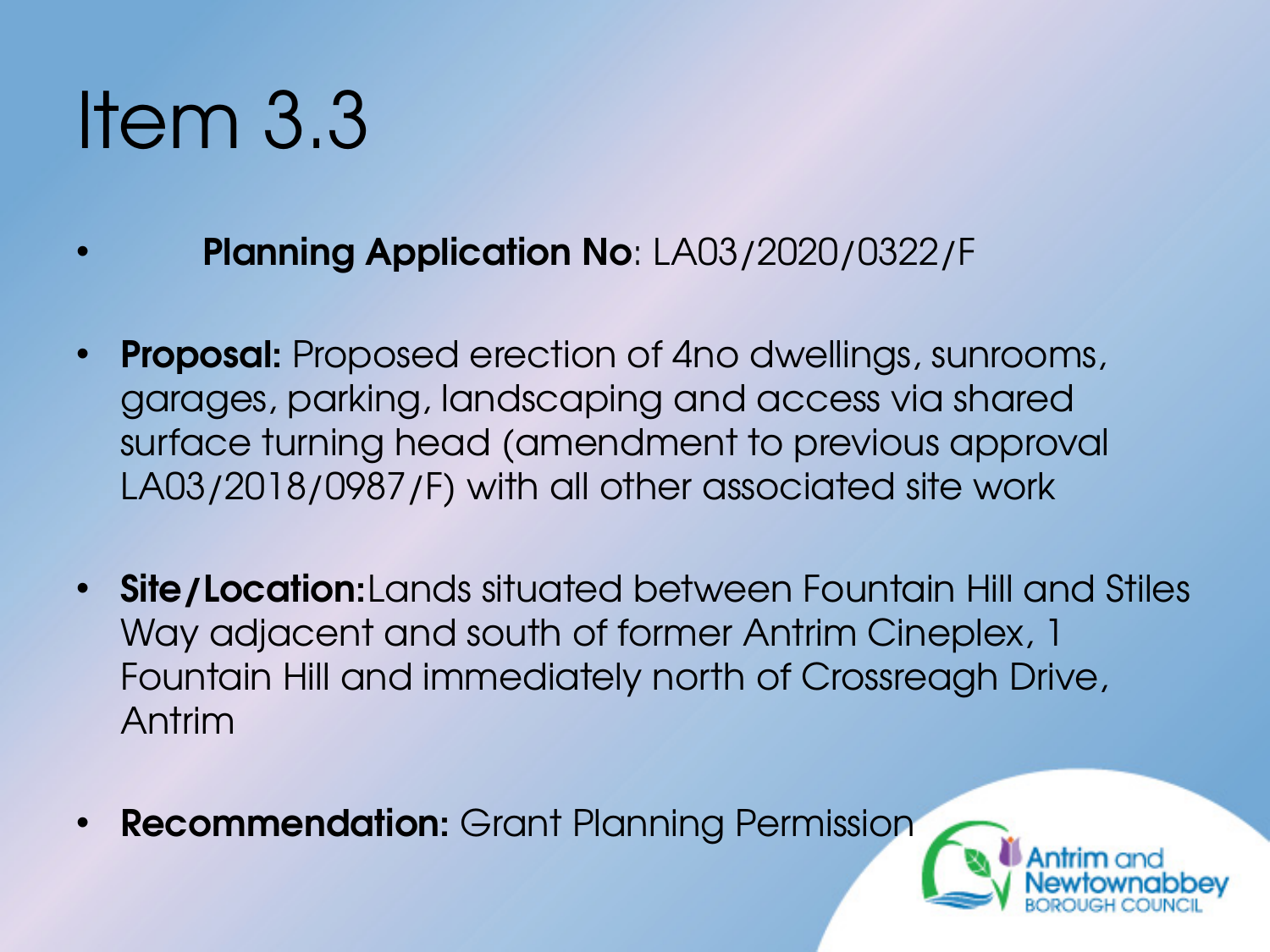

# Item 3.3
	Planning Application No: LA03/2020/0322/F

Proposal: Proposed erection of 4no dwellings, sunrooms, garages, parking, landscaping and access via shared surface turning head (amendment to previous approval LA03/2018/0987/F) with all other associated site work

Site/Location:	Lands situated between Fountain Hill and Stiles Way adjacent and south of former Antrim Cineplex, 1 Fountain Hill and immediately north of Crossreagh Drive, Antrim

Recommendation: Grant Planning Permission